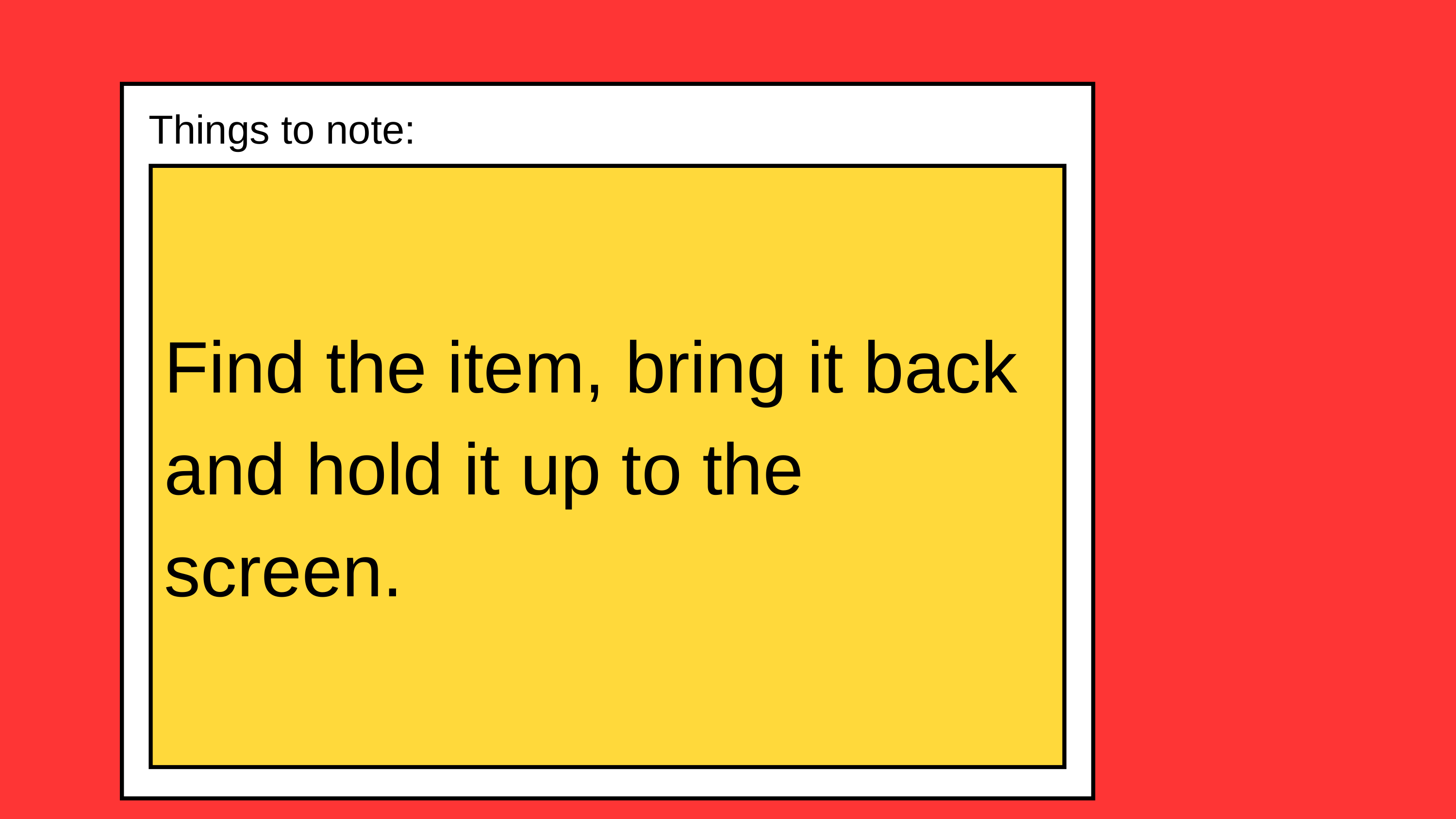

Things to note:

Find the item, bring it back and hold it up to the screen.